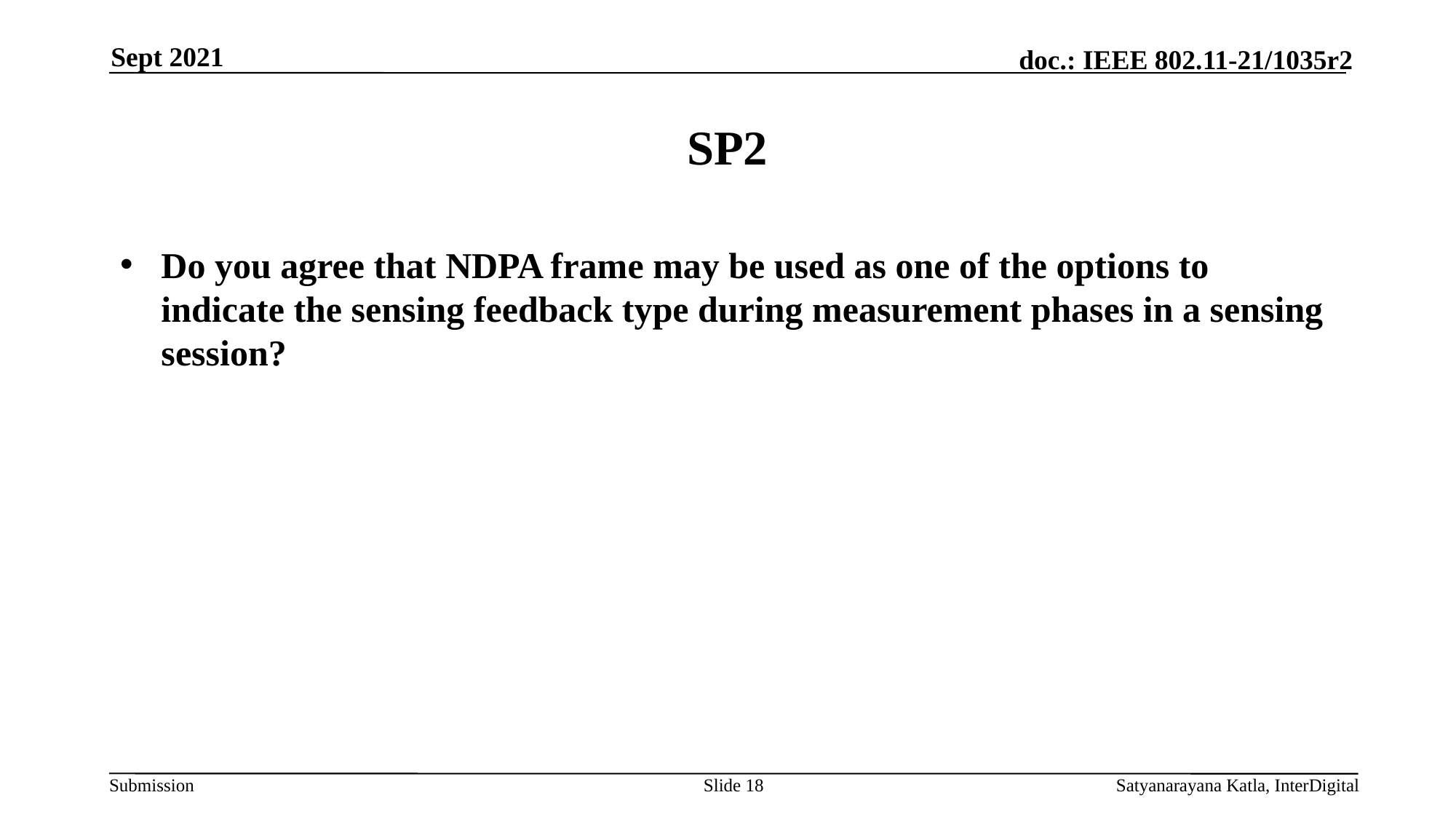

Sept 2021
# SP2
Do you agree that NDPA frame may be used as one of the options to indicate the sensing feedback type during measurement phases in a sensing session?
Slide 18
Satyanarayana Katla, InterDigital